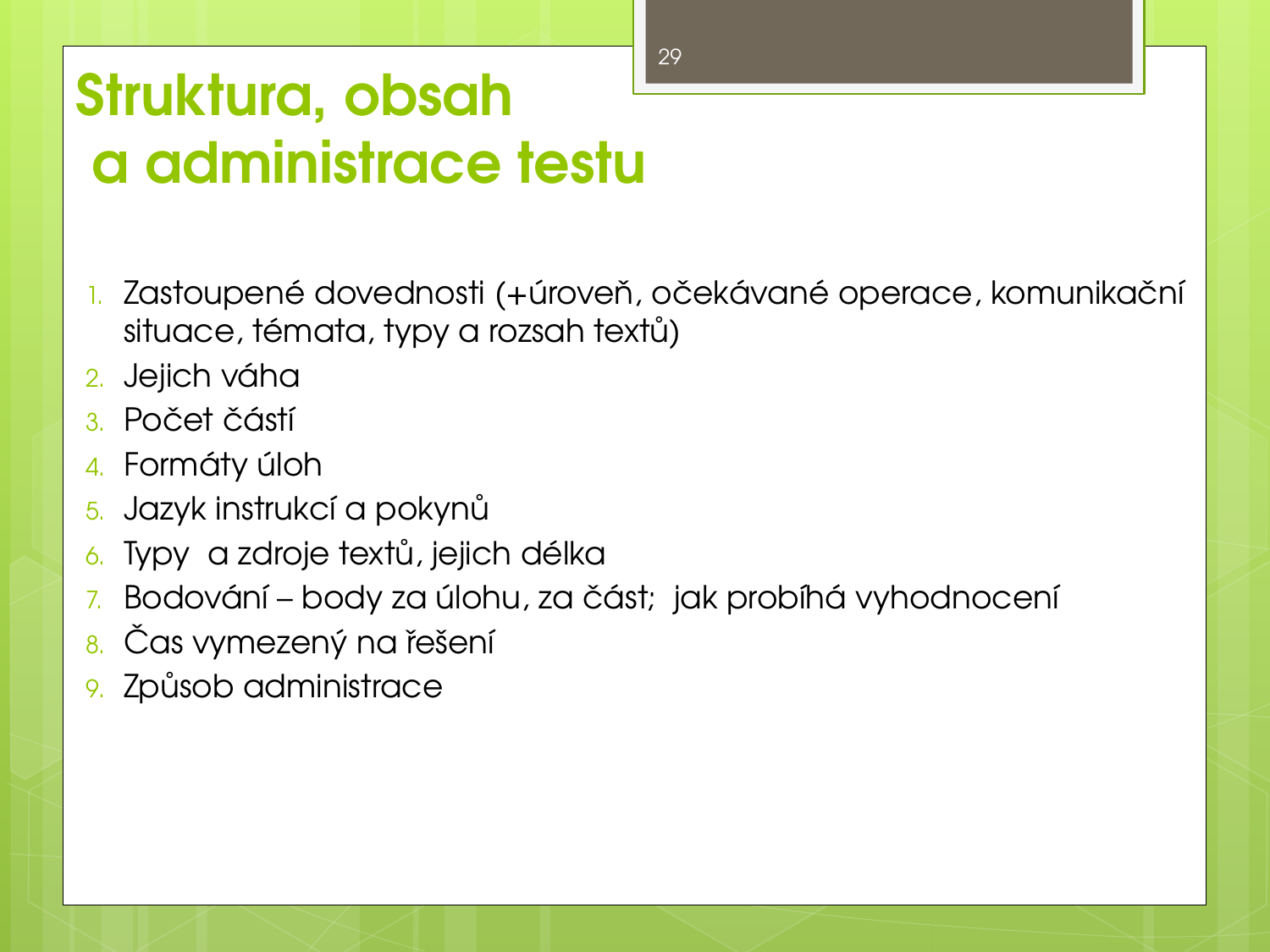

29
Struktura, obsah
 a administrace testu

Zastoupené dovednosti (+úroveň, očekávané operace, komunikační situace, témata, typy a rozsah textů)
Jejich váha
Počet částí
Formáty úloh
Jazyk instrukcí a pokynů
Typy  a zdroje textů, jejich délka
Bodování – body za úlohu, za část;  jak probíhá vyhodnocení
Čas vymezený na řešení
Způsob administrace